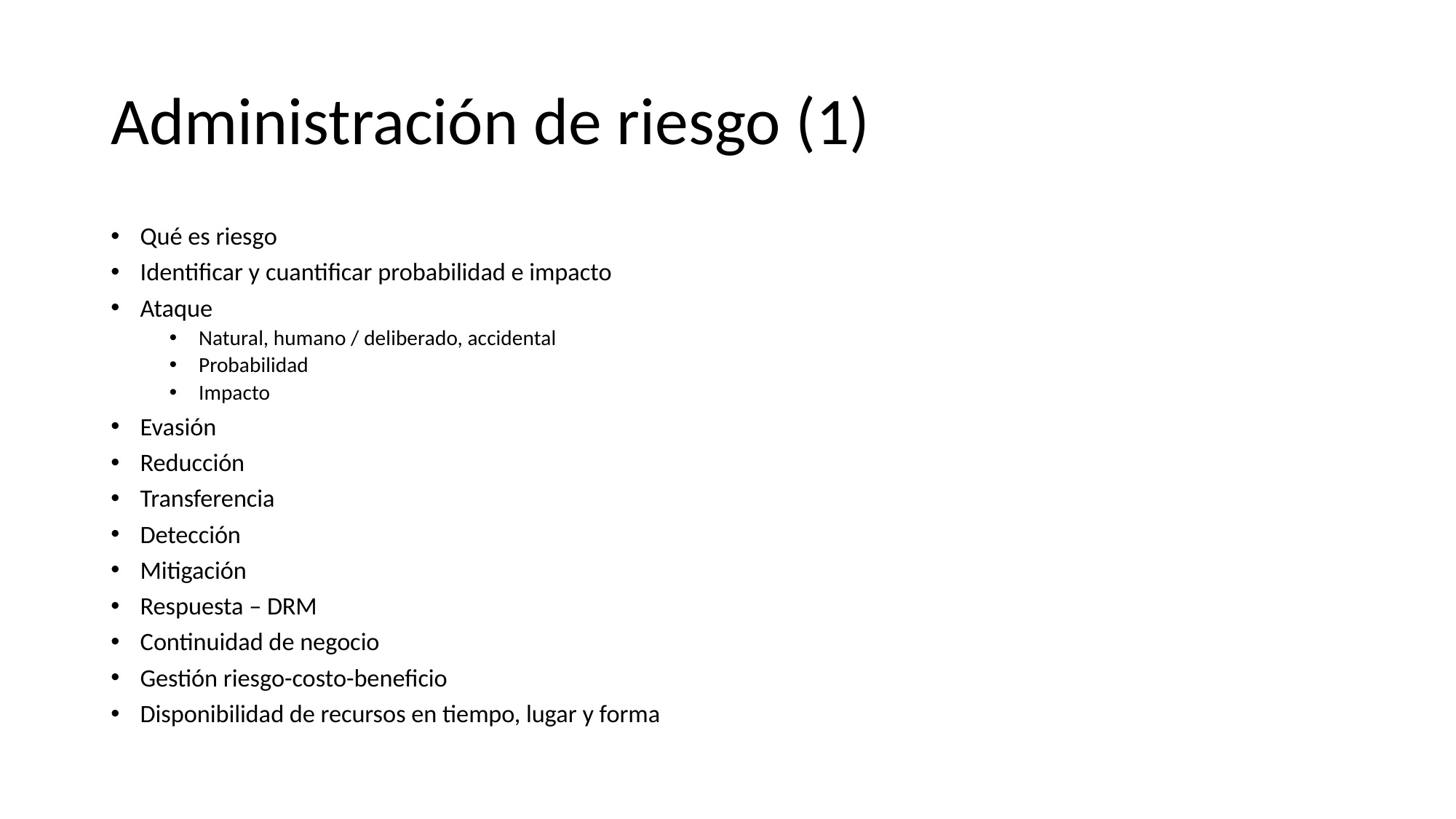

# Administración de riesgo (1)
Qué es riesgo
Identificar y cuantificar probabilidad e impacto
Ataque
Natural, humano / deliberado, accidental
Probabilidad
Impacto
Evasión
Reducción
Transferencia
Detección
Mitigación
Respuesta – DRM
Continuidad de negocio
Gestión riesgo-costo-beneficio
Disponibilidad de recursos en tiempo, lugar y forma